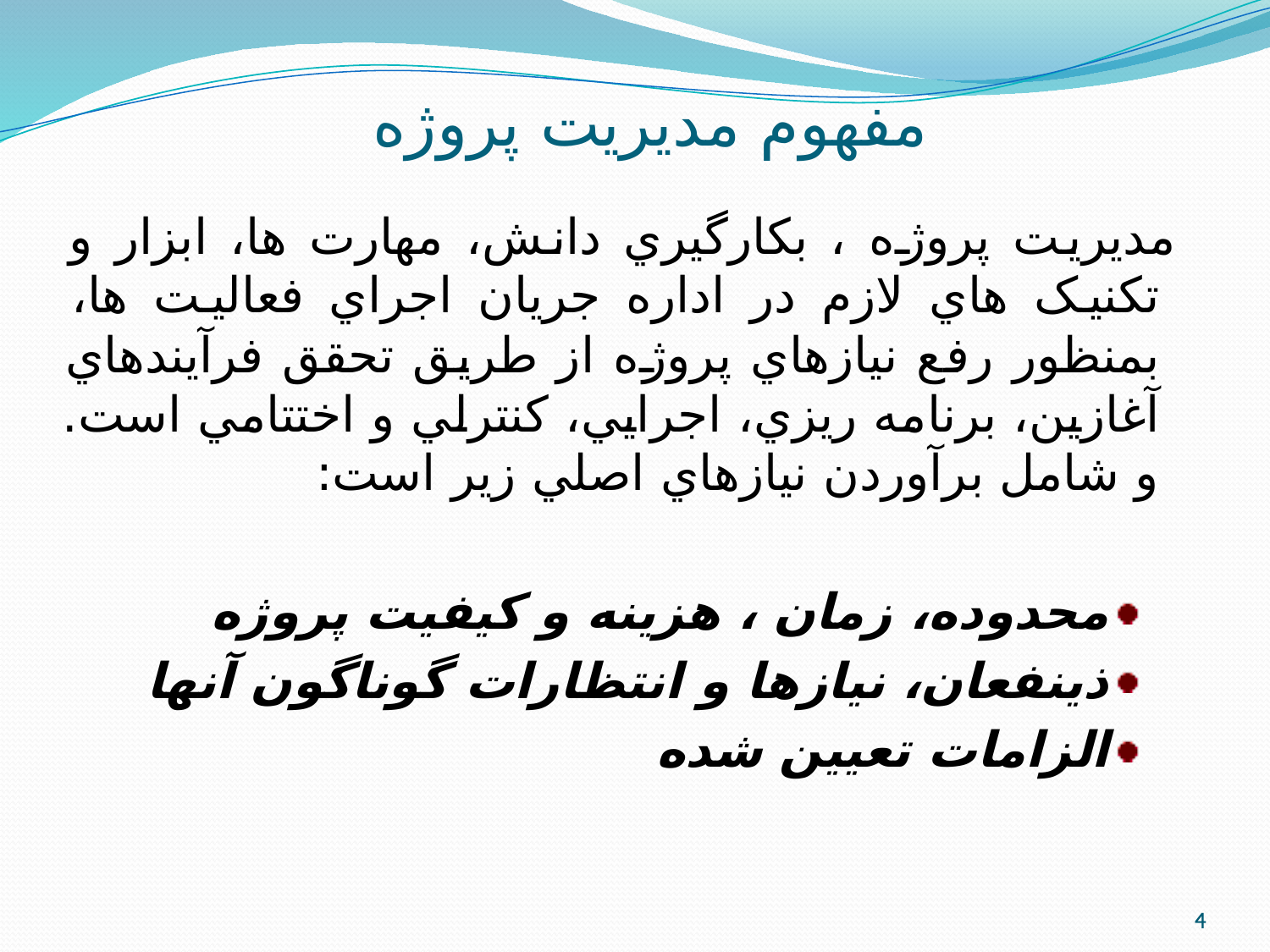

# مفهوم مدیریت پروژه
 مديريت پروژه ، بکارگيري دانش، مهارت ها، ابزار و تکنيک هاي لازم در اداره جريان اجراي فعاليت ها، بمنظور رفع نيازهاي پروژه از طريق تحقق فرآيندهاي آغازين، برنامه ريزي، اجرايي، کنترلي و اختتامي است. و شامل برآوردن نيازهاي اصلي زير است:

محدوده، زمان ، هزينه و کيفيت پروژه
ذينفعان، نيازها و انتظارات گوناگون آنها
الزامات تعيين شده
4